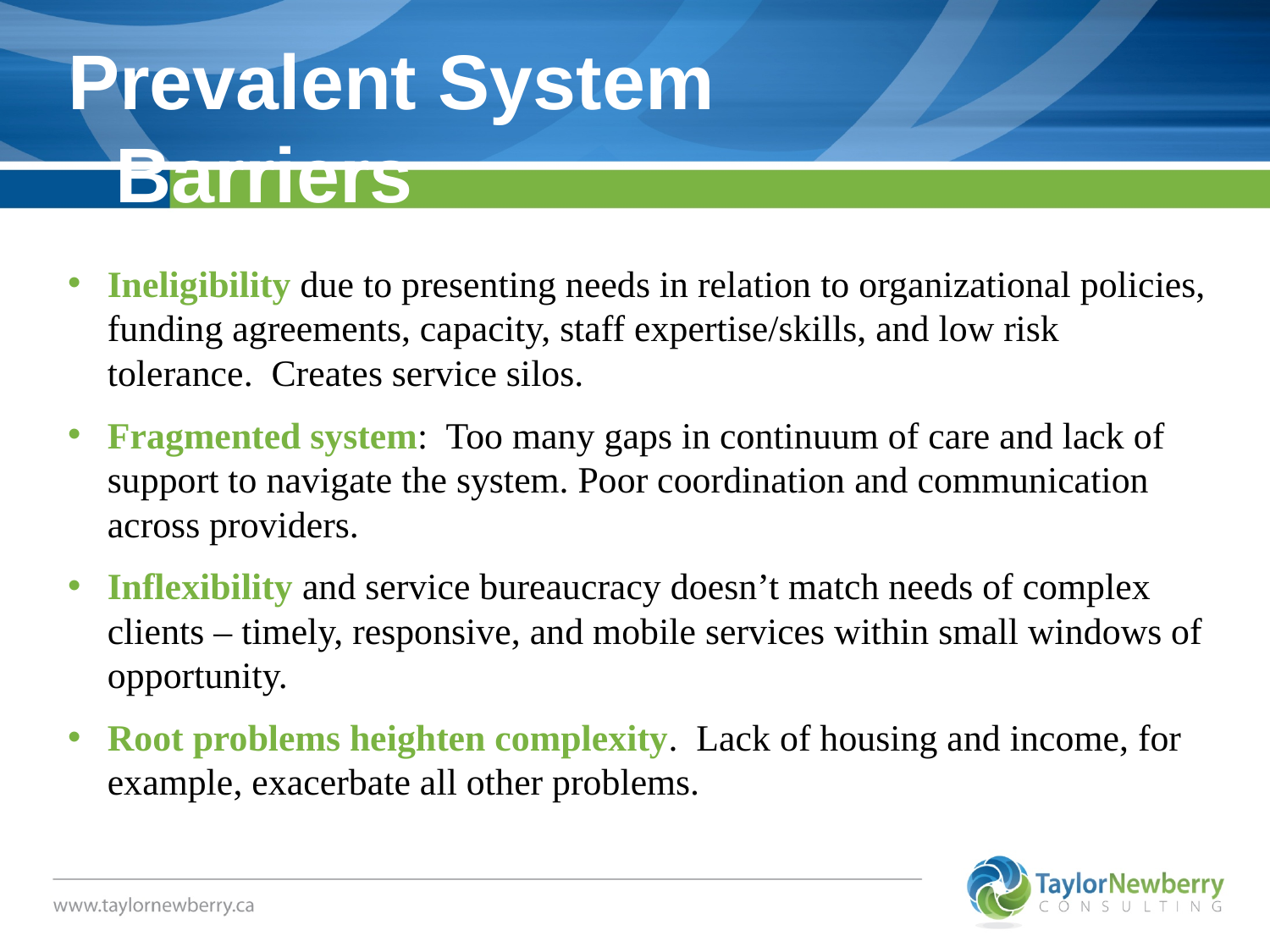

Prevalent System Barriers
Ineligibility due to presenting needs in relation to organizational policies, funding agreements, capacity, staff expertise/skills, and low risk tolerance.  Creates service silos.
Fragmented system:  Too many gaps in continuum of care and lack of support to navigate the system. Poor coordination and communication across providers.
Inflexibility and service bureaucracy doesn’t match needs of complex clients – timely, responsive, and mobile services within small windows of opportunity.
Root problems heighten complexity.  Lack of housing and income, for example, exacerbate all other problems.